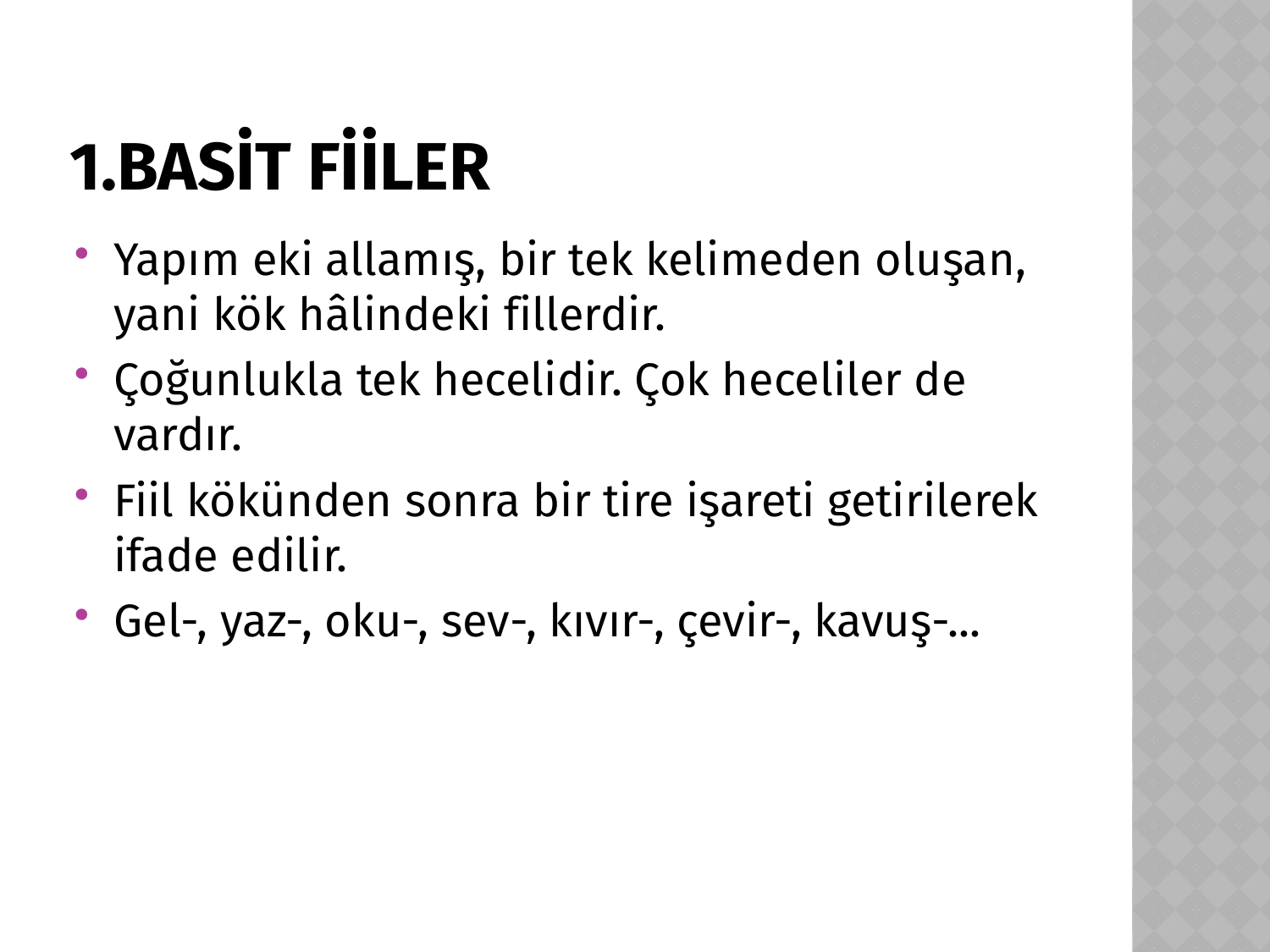

# 1.BASİT FİİLER
Yapım eki allamış, bir tek kelimeden oluşan, yani kök hâlindeki fillerdir.
Çoğunlukla tek hecelidir. Çok heceliler de vardır.
Fiil kökünden sonra bir tire işareti getirilerek ifade edilir.
Gel-, yaz-, oku-, sev-, kıvır-, çevir-, kavuş-...